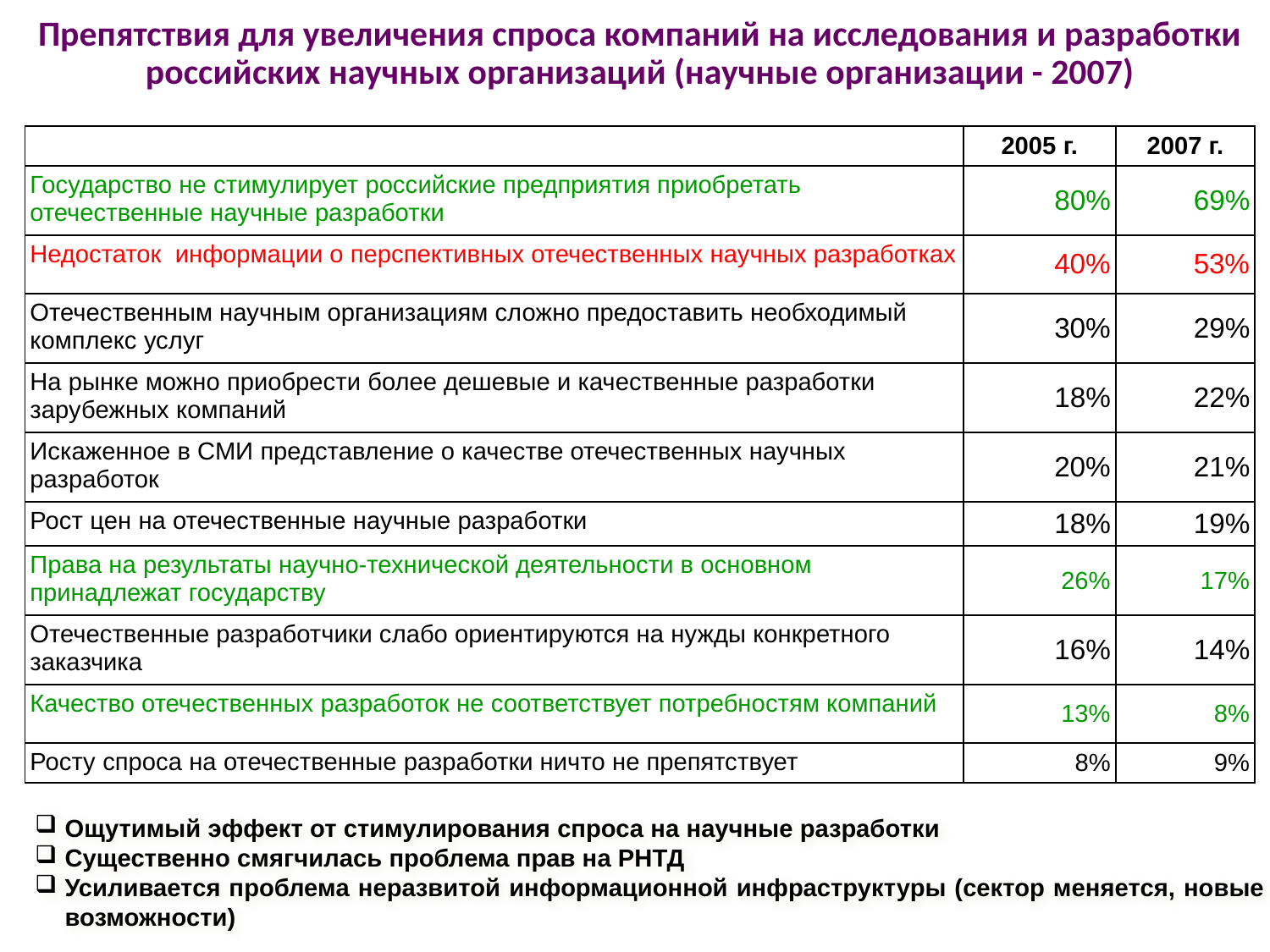

# Препятствия для увеличения спроса компаний на исследования и разработки российских научных организаций (научные организации - 2007)
|  | 2005 г. | 2007 г. |
| --- | --- | --- |
| Государство не стимулирует российские предприятия приобретать отечественные научные разработки | 80% | 69% |
| Недостаток информации о перспективных отечественных научных разработках | 40% | 53% |
| Отечественным научным организациям сложно предоставить необходимый комплекс услуг | 30% | 29% |
| На рынке можно приобрести более дешевые и качественные разработки зарубежных компаний | 18% | 22% |
| Искаженное в СМИ представление о качестве отечественных научных разработок | 20% | 21% |
| Рост цен на отечественные научные разработки | 18% | 19% |
| Права на результаты научно-технической деятельности в основном принадлежат государству | 26% | 17% |
| Отечественные разработчики слабо ориентируются на нужды конкретного заказчика | 16% | 14% |
| Качество отечественных разработок не соответствует потребностям компаний | 13% | 8% |
| Росту спроса на отечественные разработки ничто не препятствует | 8% | 9% |
Ощутимый эффект от стимулирования спроса на научные разработки
Существенно смягчилась проблема прав на РНТД
Усиливается проблема неразвитой информационной инфраструктуры (сектор меняется, новые возможности)